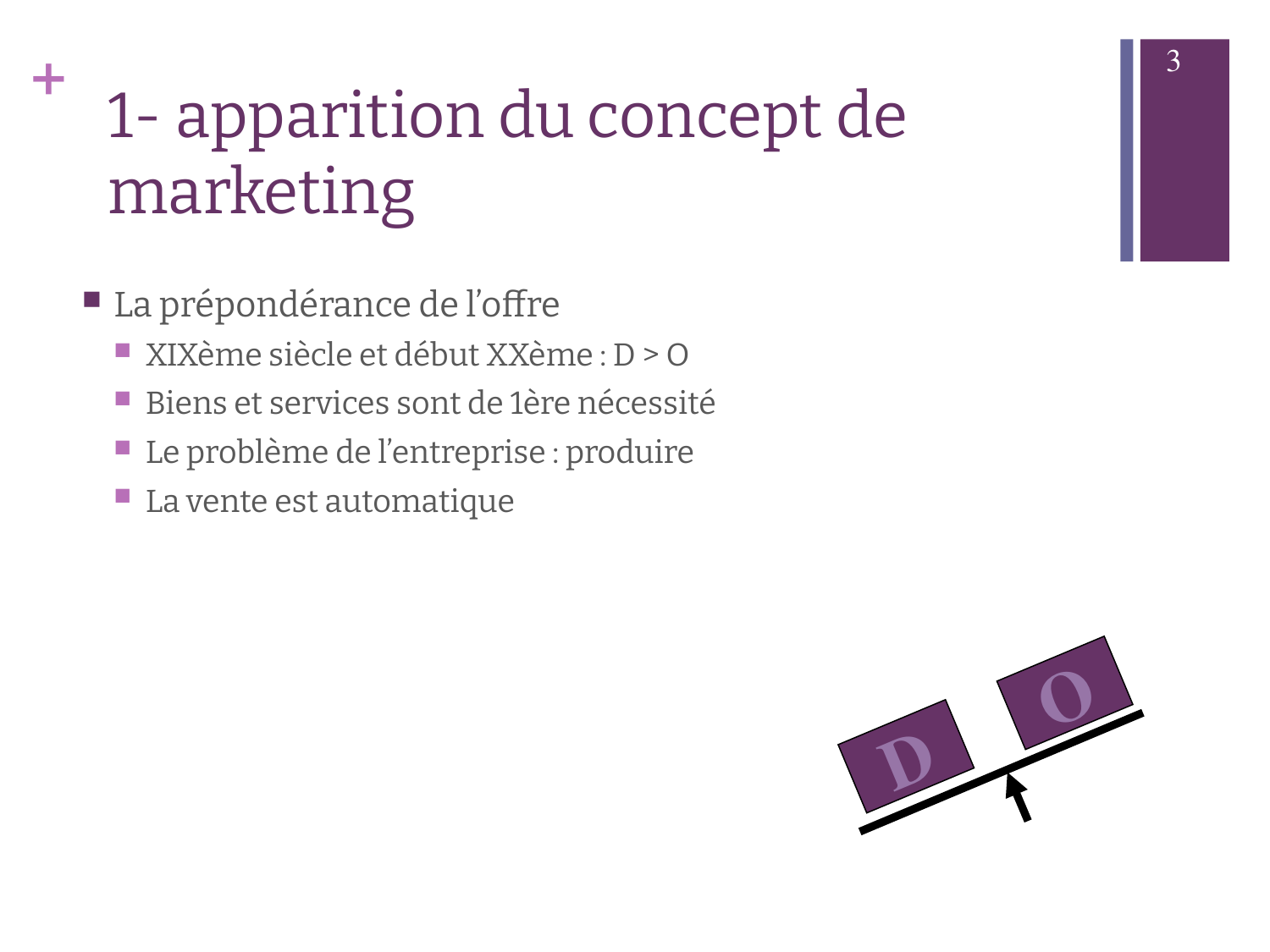

3
# 1- apparition du concept de marketing
La prépondérance de l’offre
XIXème siècle et début XXème : D > O
Biens et services sont de 1ère nécessité
Le problème de l’entreprise : produire
La vente est automatique
O
D